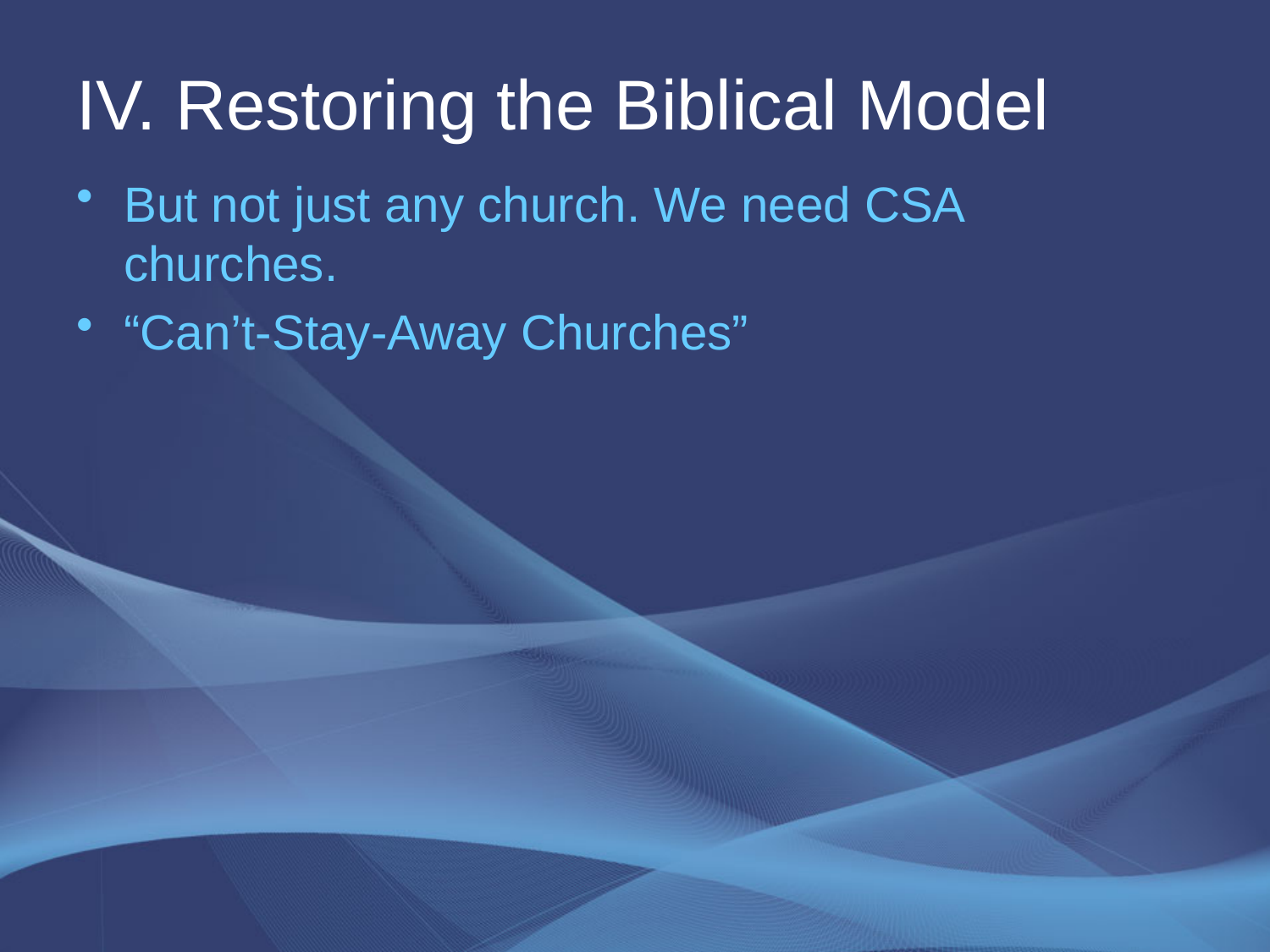

# IV. Restoring the Biblical Model
But not just any church. We need CSA 	churches.
“Can’t-Stay-Away Churches”